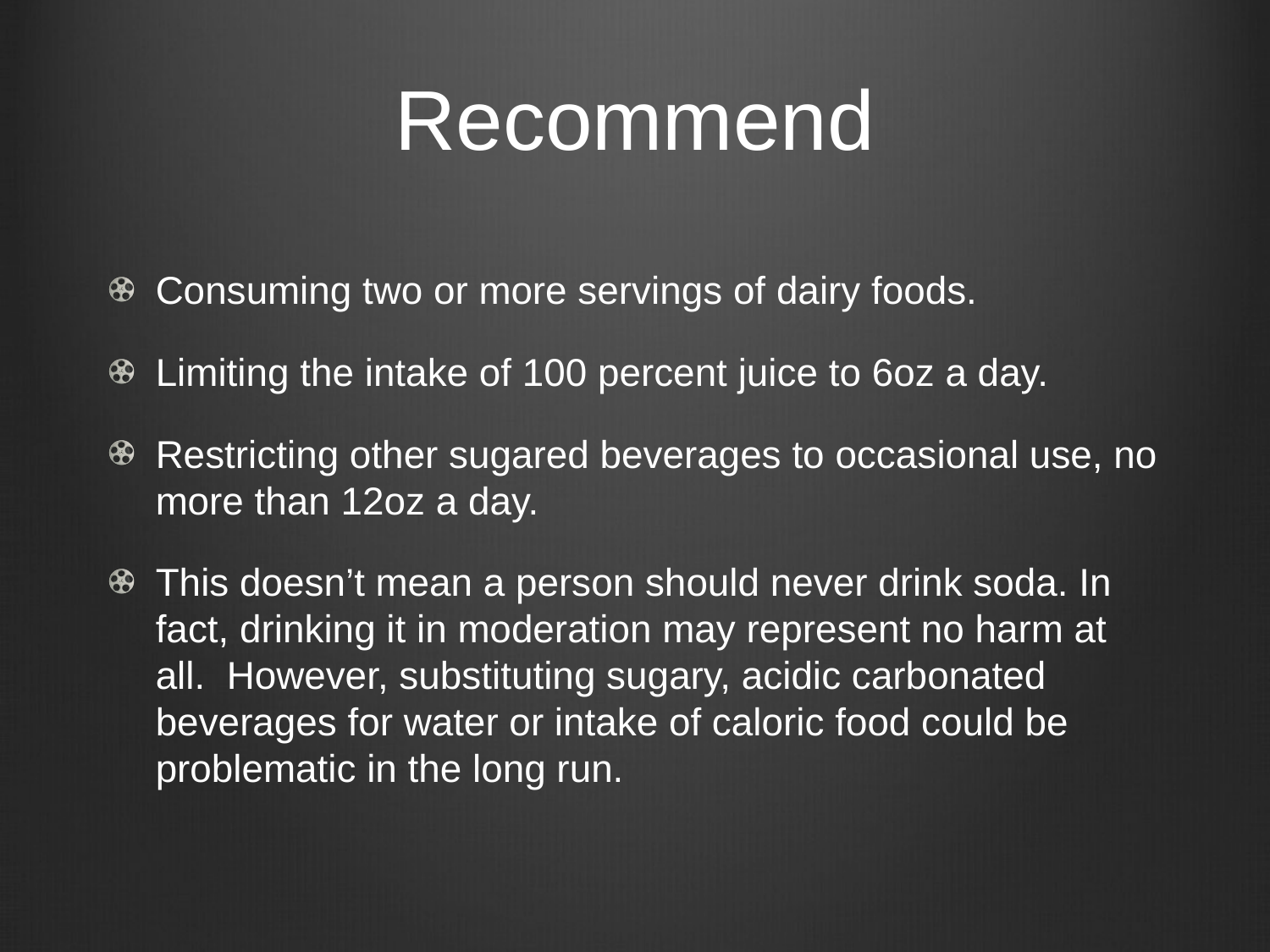

# Recommend
Consuming two or more servings of dairy foods.
Limiting the intake of 100 percent juice to 6oz a day.
Restricting other sugared beverages to occasional use, no more than 12oz a day.
This doesn’t mean a person should never drink soda. In fact, drinking it in moderation may represent no harm at all.  However, substituting sugary, acidic carbonated beverages for water or intake of caloric food could be problematic in the long run.